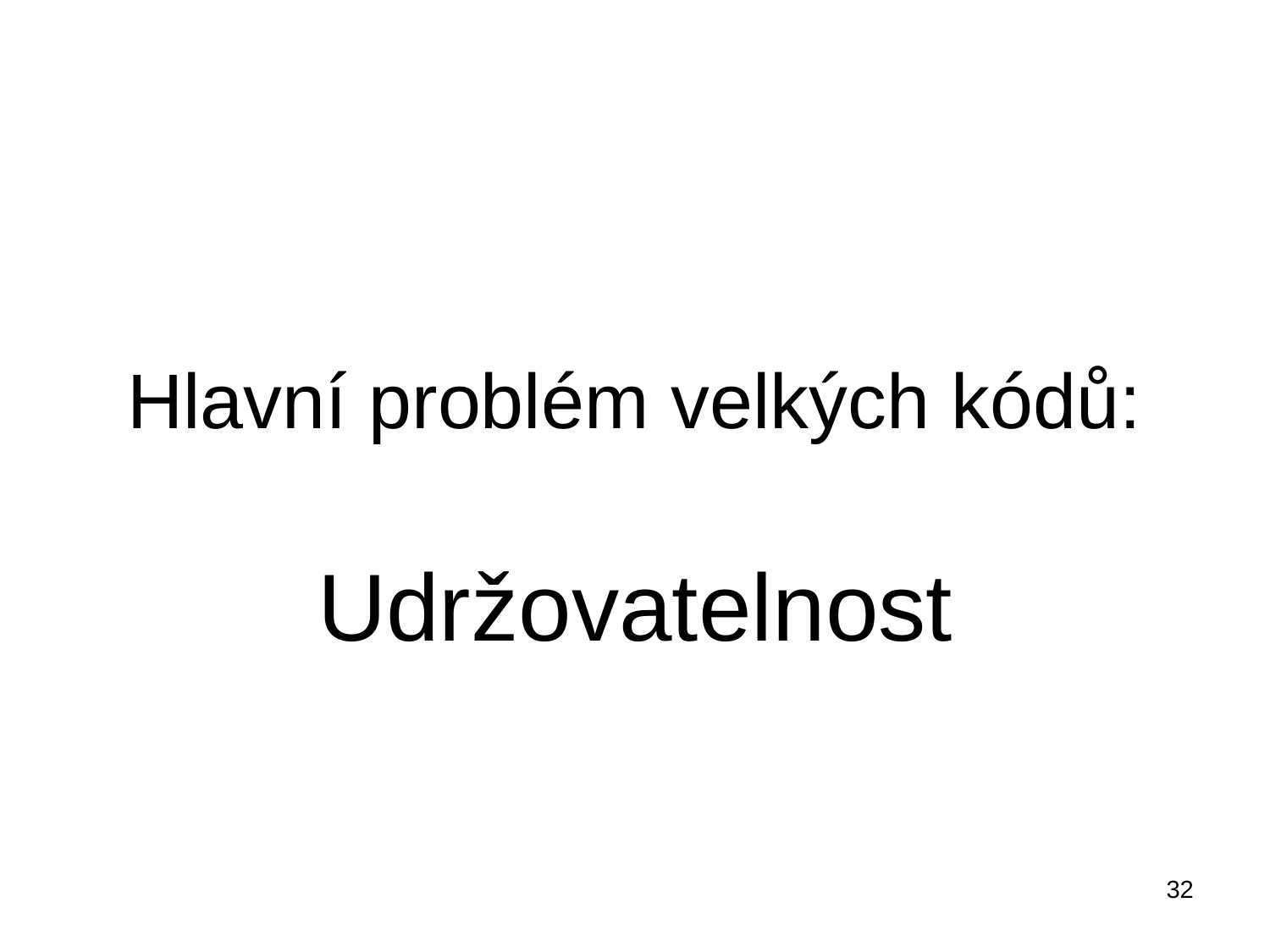

# Hlavní problém velkých kódů:
Udržovatelnost
32